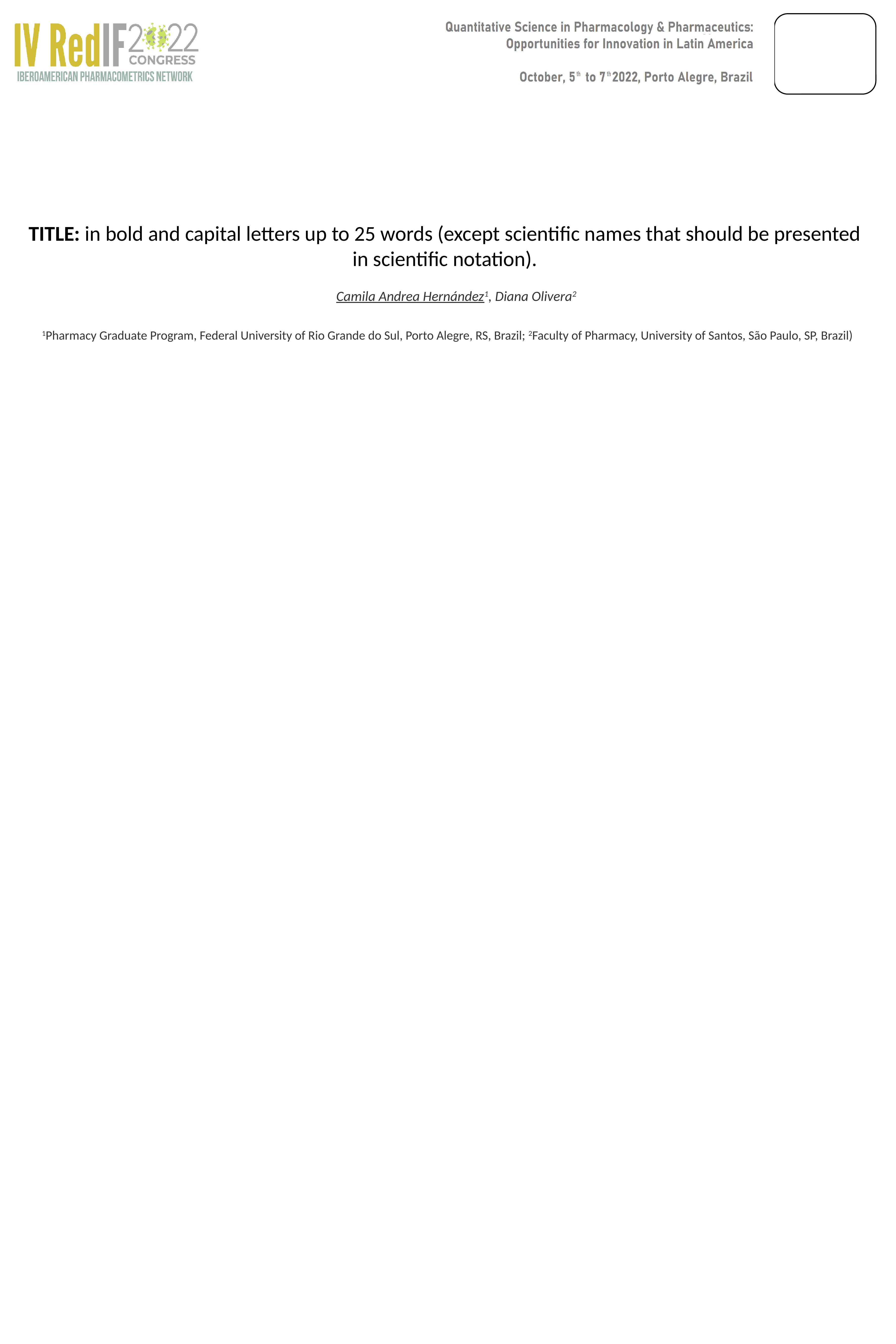

TITLE: in bold and capital letters up to 25 words (except scientific names that should be presented in scientific notation).
Camila Andrea Hernández1, Diana Olivera2
1Pharmacy Graduate Program, Federal University of Rio Grande do Sul, Porto Alegre, RS, Brazil; 2Faculty of Pharmacy, University of Santos, São Paulo, SP, Brazil)